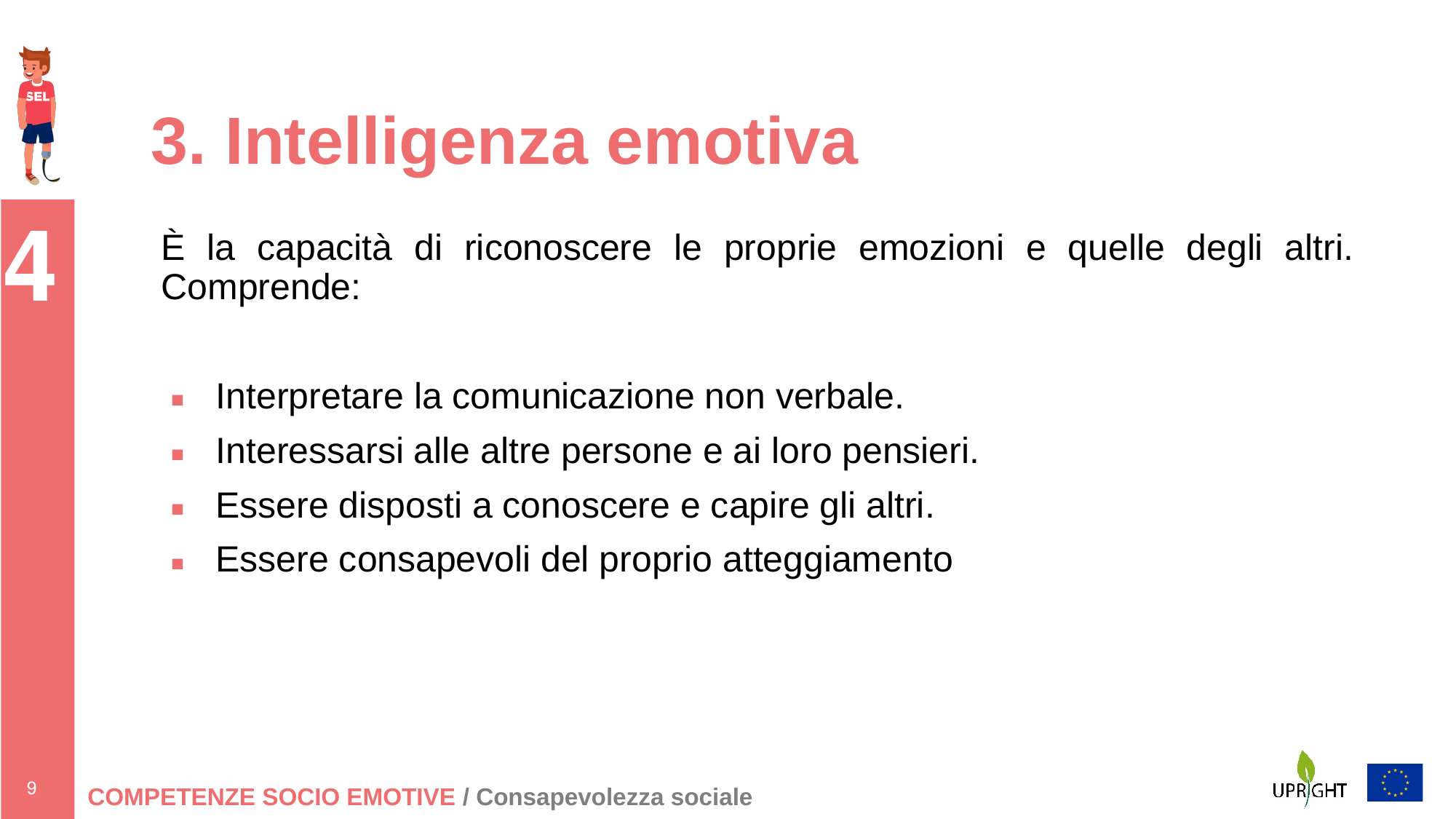

# 3. Intelligenza emotiva
È la capacità di riconoscere le proprie emozioni e quelle degli altri. Comprende:

Interpretare la comunicazione non verbale.
Interessarsi alle altre persone e ai loro pensieri.
Essere disposti a conoscere e capire gli altri.
Essere consapevoli del proprio atteggiamento

COMPETENZE SOCIO EMOTIVE / Consapevolezza sociale